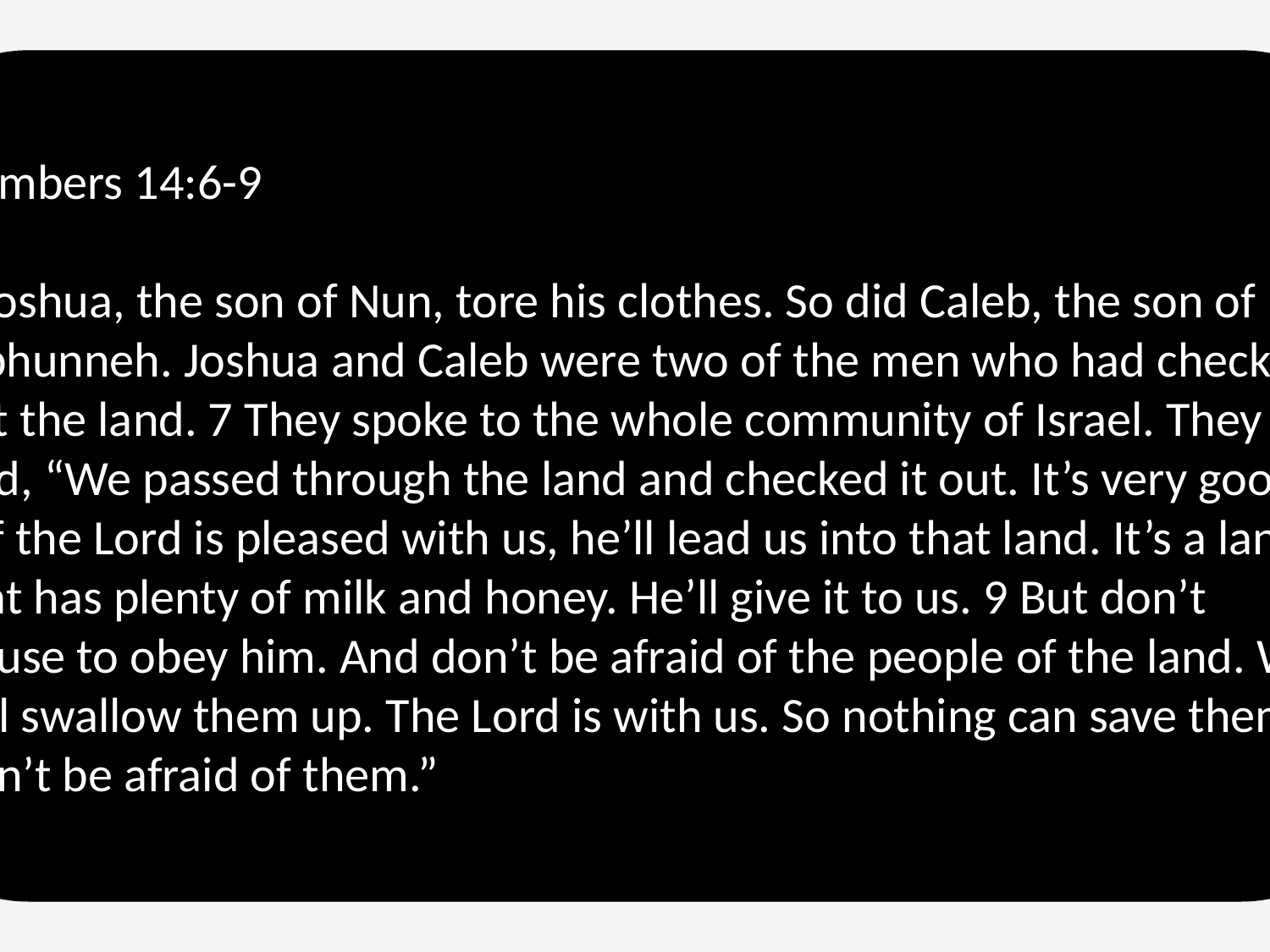

Numbers 14:6-9

6 Joshua, the son of Nun, tore his clothes. So did Caleb, the son of Jephunneh. Joshua and Caleb were two of the men who had checked out the land. 7 They spoke to the whole community of Israel. They said, “We passed through the land and checked it out. It’s very good. 8 If the Lord is pleased with us, he’ll lead us into that land. It’s a land that has plenty of milk and honey. He’ll give it to us. 9 But don’t refuse to obey him. And don’t be afraid of the people of the land. We will swallow them up. The Lord is with us. So nothing can save them. Don’t be afraid of them.”